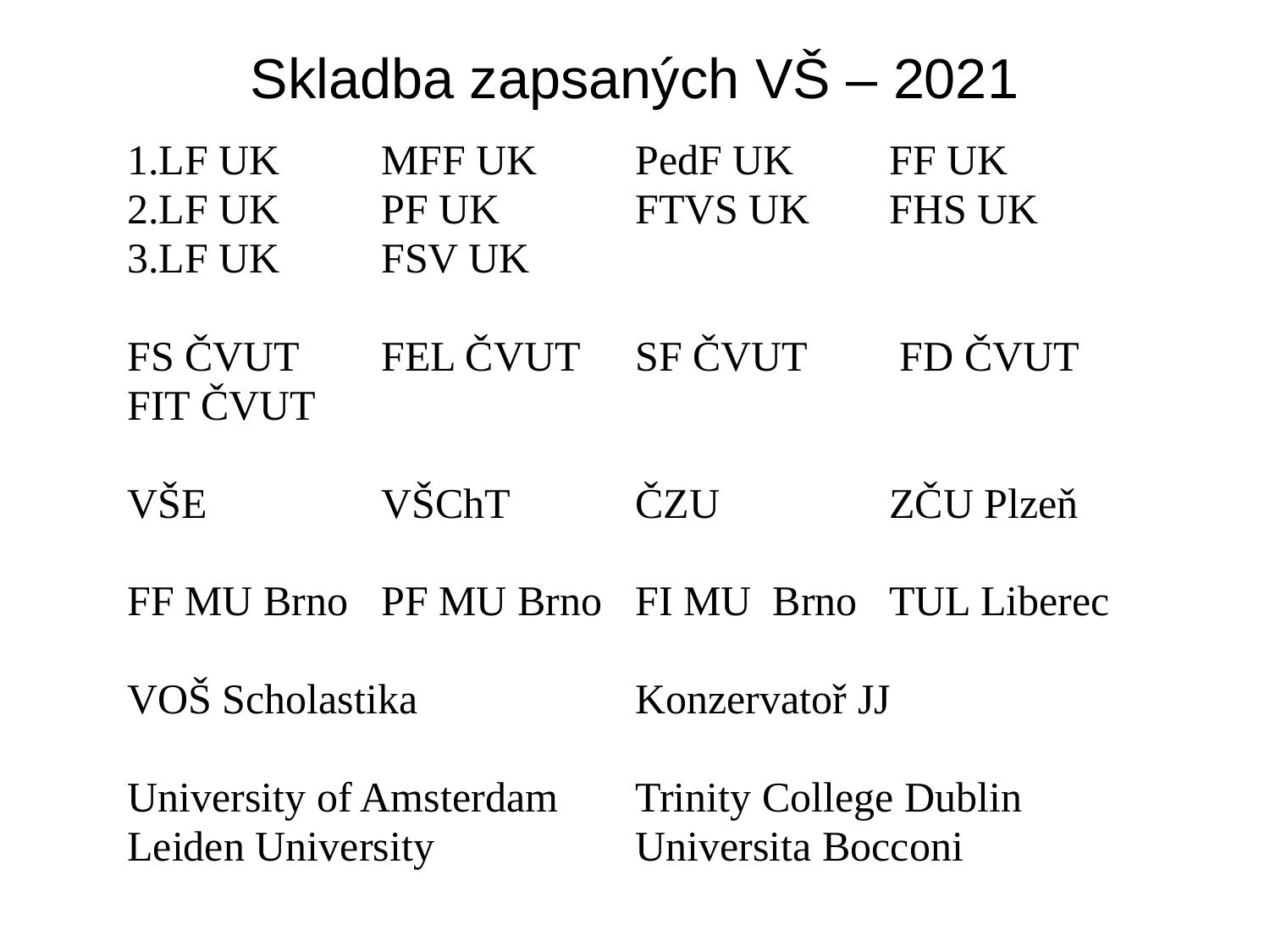

# Skladba zapsaných VŠ – 2021
1.LF UK	MFF UK	PedF UK 	FF UK
2.LF UK	PF UK		FTVS UK	FHS UK
3.LF UK	FSV UK

FS ČVUT	FEL ČVUT	SF ČVUT	 FD ČVUT
FIT ČVUT

VŠE		VŠChT	ČZU		ZČU Plzeň

FF MU Brno	PF MU Brno	FI MU	 Brno	TUL Liberec

VOŠ Scholastika		Konzervatoř JJ

University of Amsterdam	Trinity College Dublin
Leiden University		Universita Bocconi